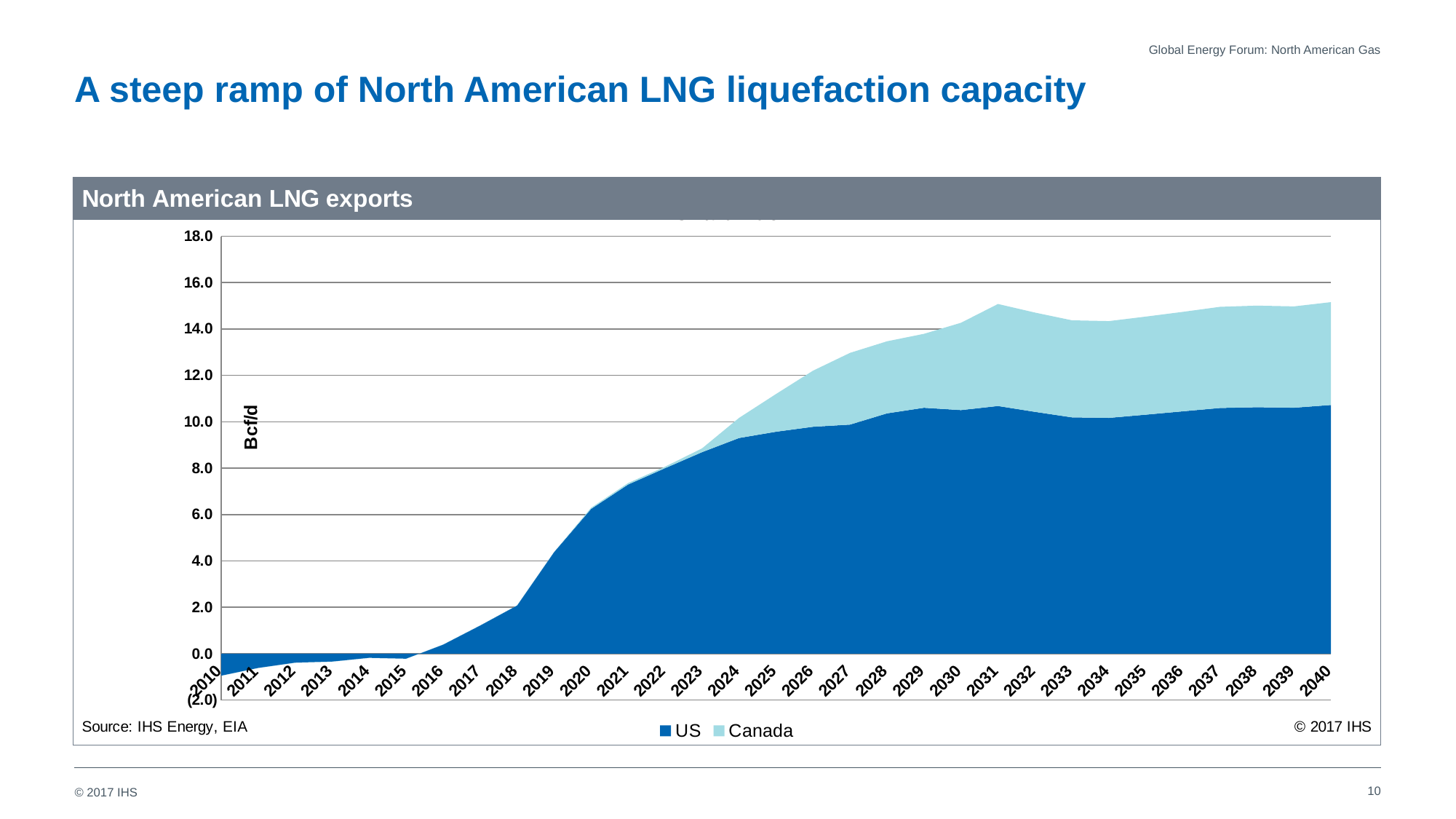

Global Energy Forum: North American Gas

# A steep ramp of North American LNG liquefaction capacity

### Chart:

| Category |  |  |
|---|---|---|
| 2010.0 | -0.952328327701356 | 0.0 |
| 2011.0 | -0.618510291655306 | 0.0 |
| 2012.0 | -0.390975580225897 | 0.0 |
| 2013.0 | -0.344142050065921 | 0.0 |
| 2014.0 | -0.183083886201136 | 0.0 |
| 2015.0 | -0.220560407016372 | 0.0 |
| 2016.0 | 0.388355688142036 | 0.0 |
| 2017.0 | 1.210731308861301 | 0.0 |
| 2018.0 | 2.074465913955477 | 0.0 |
| 2019.0 | 4.376858732876713 | 0.0 |
| 2020.0 | 6.241455259562841 | 0.050696837055104 |
| 2021.0 | 7.292035145547945 | 0.0640468652680867 |
| 2022.0 | 7.996495547945197 | 0.0654070148538104 |
| 2023.0 | 8.688834631849325 | 0.162977054730095 |
| 2024.0 | 9.298238900273212 | 0.868481146801464 |
| 2025.0 | 9.568869092465755 | 1.627954125610874 |
| 2026.0 | 9.783077140410944 | 2.417354507237264 |
| 2027.0 | 9.87722688356165 | 3.090696290734696 |
| 2028.0 | 10.36132453893443 | 3.105703004597317 |
| 2029.0 | 10.60105676369863 | 3.188850574927441 |
| 2030.0 | 10.50221378424656 | 3.764624813717362 |
| 2031.0 | 10.67799726027397 | 4.397340687540133 |
| 2032.0 | 10.42596012636612 | 4.278416126021922 |
| 2033.0 | 10.18878339041096 | 4.182106059704083 |
| 2034.0 | 10.16586755136987 | 4.172766809249246 |
| 2035.0 | 10.30422945205479 | 4.229089084907431 |
| 2036.0 | 10.44912073087431 | 4.28814279191482 |
| 2037.0 | 10.59286429794523 | 4.36052322680329 |
| 2038.0 | 10.62625162671232 | 4.379369089121375 |
| 2039.0 | 10.60415 | 4.367789882879387 |
| 2040.0 | 10.72186552254097 | 4.43461253181833 |
10